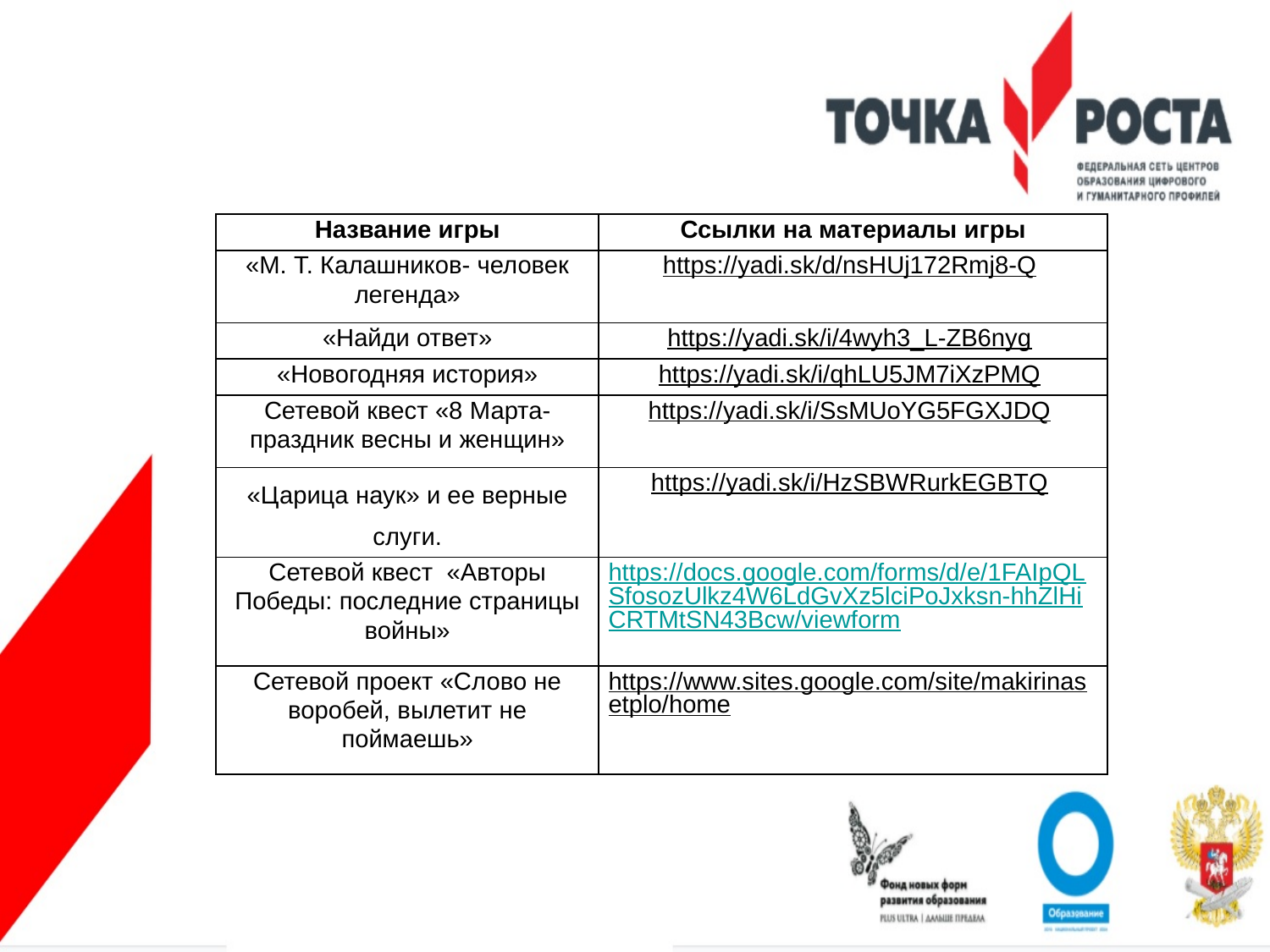

| Название игры | Ссылки на материалы игры |
| --- | --- |
| «М. Т. Калашников- человек легенда» | https://yadi.sk/d/nsHUj172Rmj8-Q |
| «Найди ответ» | https://yadi.sk/i/4wyh3\_L-ZB6nyg |
| «Новогодняя история» | https://yadi.sk/i/qhLU5JM7iXzPMQ |
| Сетевой квест «8 Марта-праздник весны и женщин» | https://yadi.sk/i/SsMUoYG5FGXJDQ |
| «Царица наук» и ее верные слуги. | https://yadi.sk/i/HzSBWRurkEGBTQ |
| Сетевой квест  «Авторы Победы: последние страницы войны» | https://docs.google.com/forms/d/e/1FAIpQLSfosozUlkz4W6LdGvXz5lciPoJxksn-hhZlHiCRTMtSN43Bcw/viewform |
| Сетевой проект «Слово не воробей, вылетит не поймаешь» | https://www.sites.google.com/site/makirinasetplo/home |